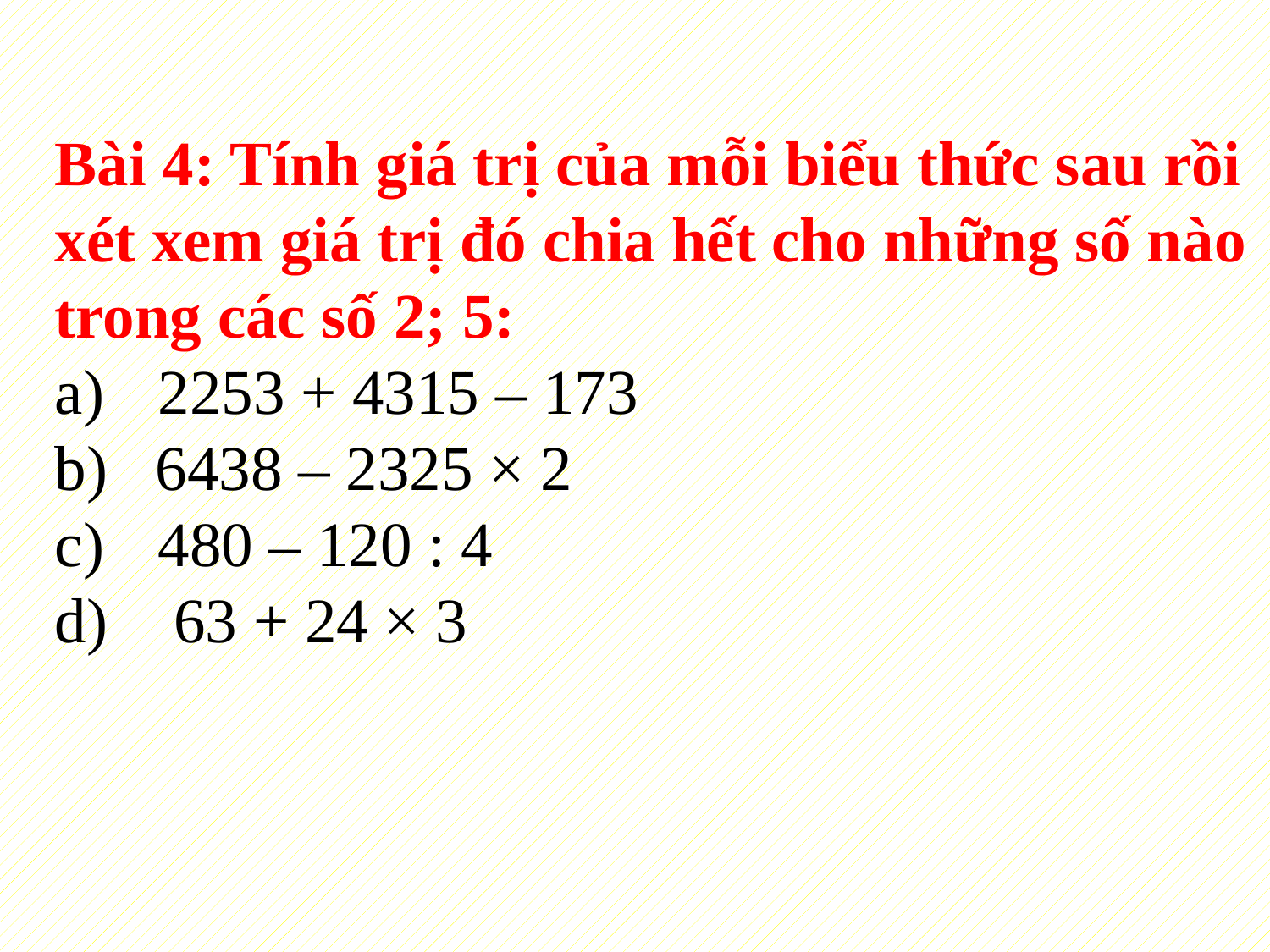

Bài 4: Tính giá trị của mỗi biểu thức sau rồi xét xem giá trị đó chia hết cho những số nào trong các số 2; 5:
2253 + 4315 – 173
b)   6438 – 2325 × 2
480 – 120 : 4
 63 + 24 × 3